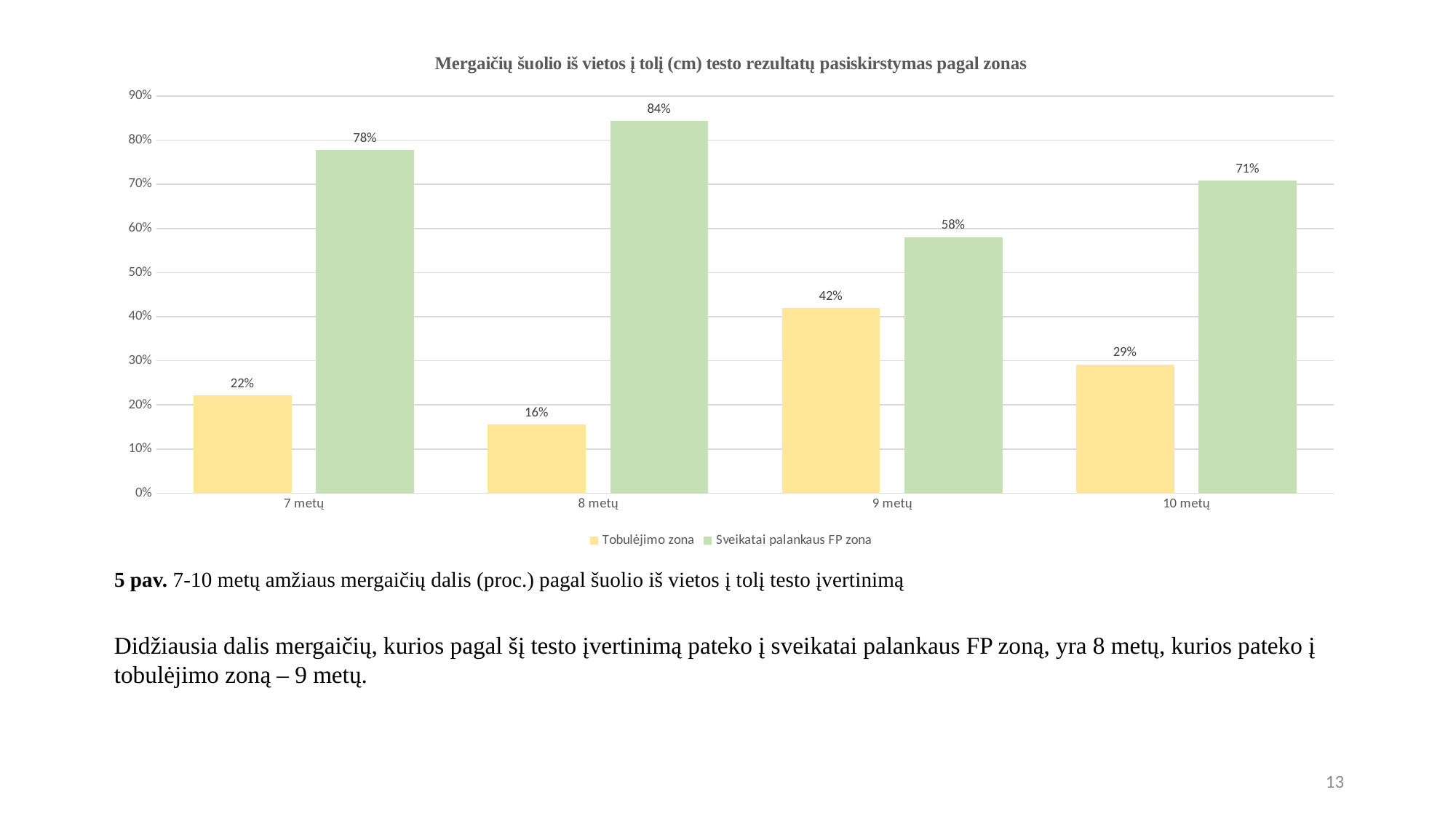

### Chart: Mergaičių šuolio iš vietos į tolį (cm) testo rezultatų pasiskirstymas pagal zonas

| Category | Tobulėjimo zona | Sveikatai palankaus FP zona |
|---|---|---|
| 7 metų | 0.2222222222222222 | 0.7777777777777778 |
| 8 metų | 0.15625 | 0.84375 |
| 9 metų | 0.41935483870967744 | 0.5806451612903226 |
| 10 metų | 0.2916666666666667 | 0.7083333333333334 |
# 5 pav. 7-10 metų amžiaus mergaičių dalis (proc.) pagal šuolio iš vietos į tolį testo įvertinimą
Didžiausia dalis mergaičių, kurios pagal šį testo įvertinimą pateko į sveikatai palankaus FP zoną, yra 8 metų, kurios pateko į tobulėjimo zoną – 9 metų.
13